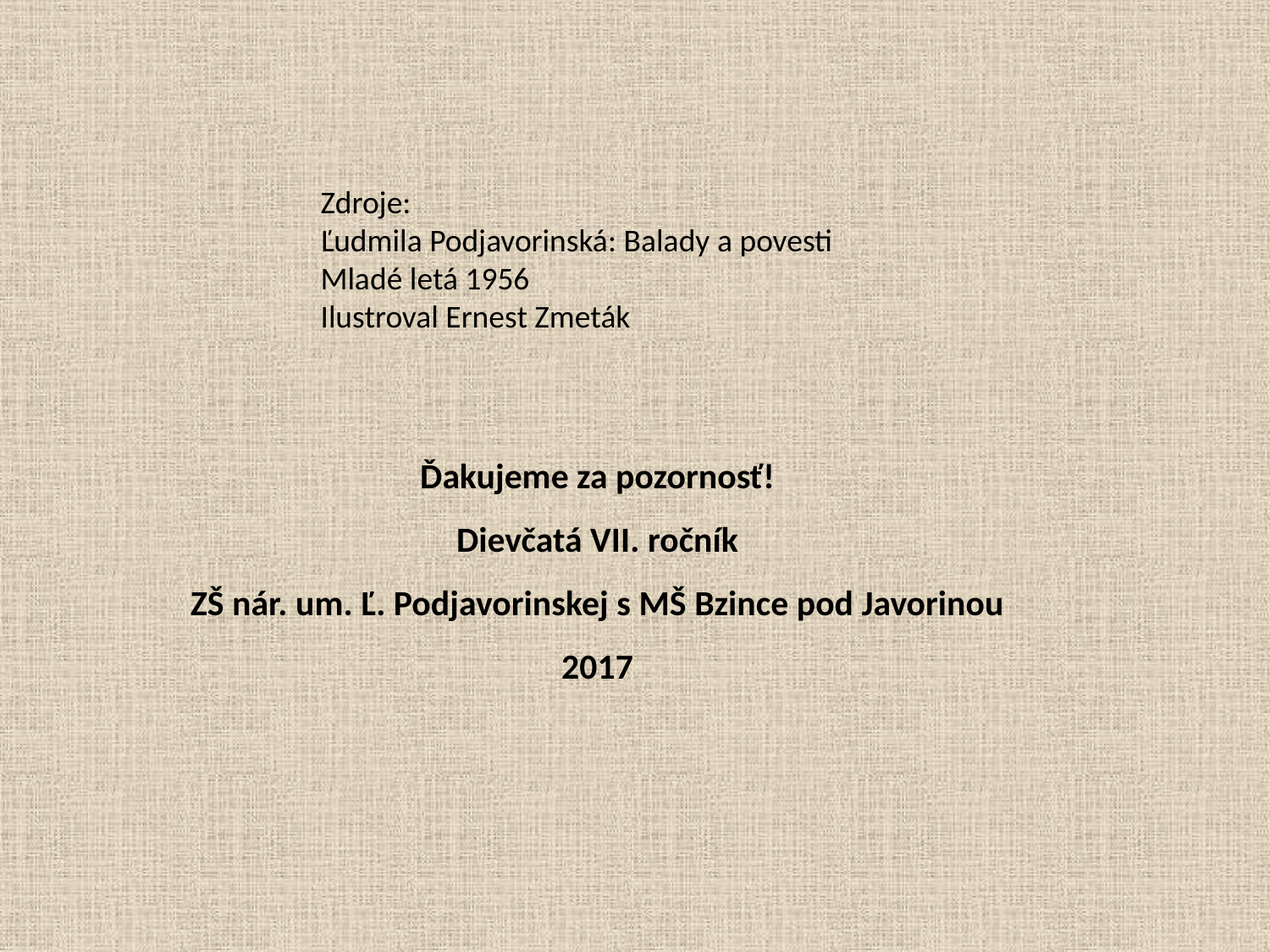

Zdroje:
Ľudmila Podjavorinská: Balady a povesti
Mladé letá 1956
Ilustroval Ernest Zmeták
Ďakujeme za pozornosť!
Dievčatá VII. ročník
ZŠ nár. um. Ľ. Podjavorinskej s MŠ Bzince pod Javorinou
2017